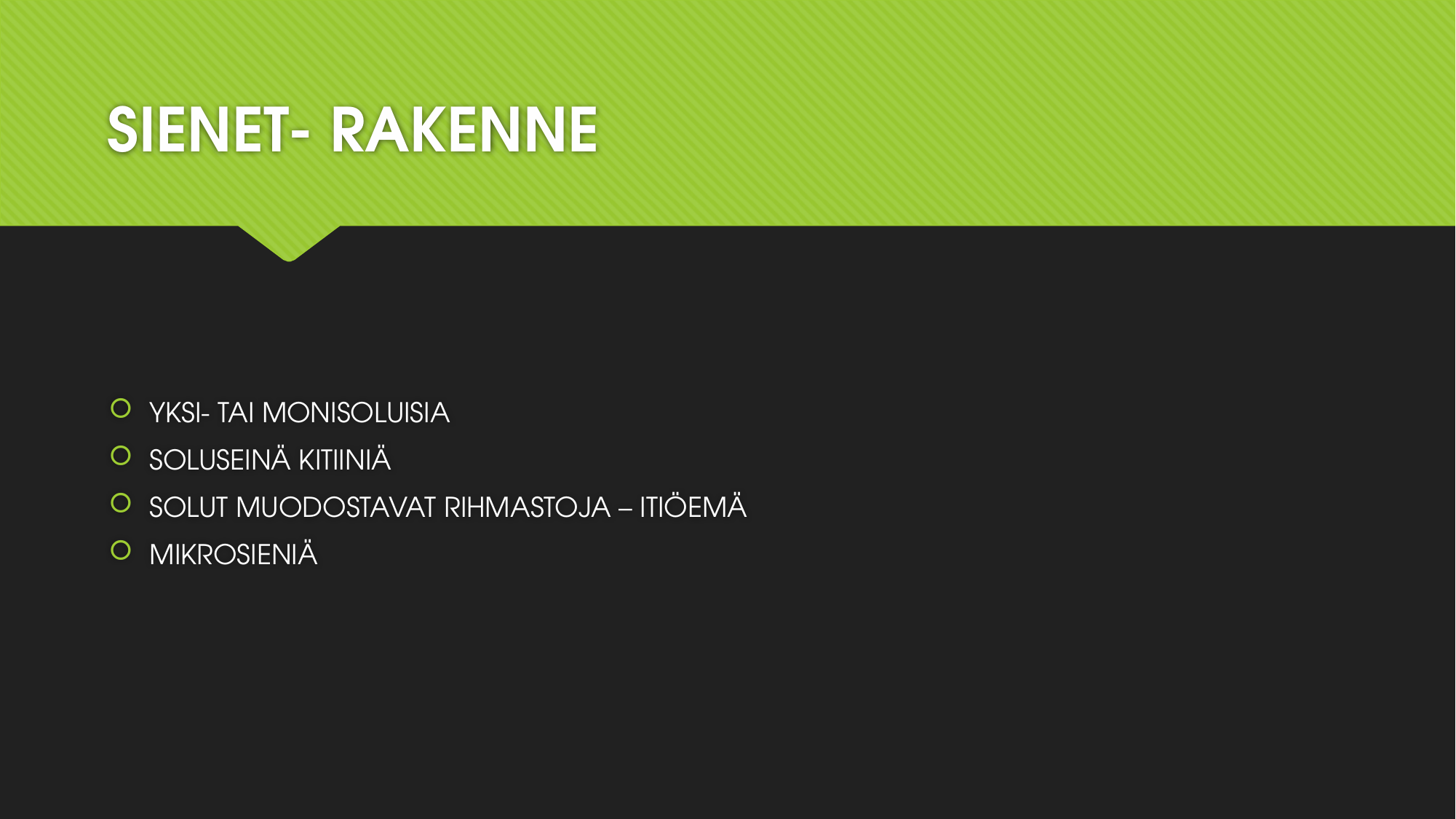

# SIENET- RAKENNE
YKSI- TAI MONISOLUISIA
SOLUSEINÄ KITIINIÄ
SOLUT MUODOSTAVAT RIHMASTOJA – ITIÖEMÄ
MIKROSIENIÄ